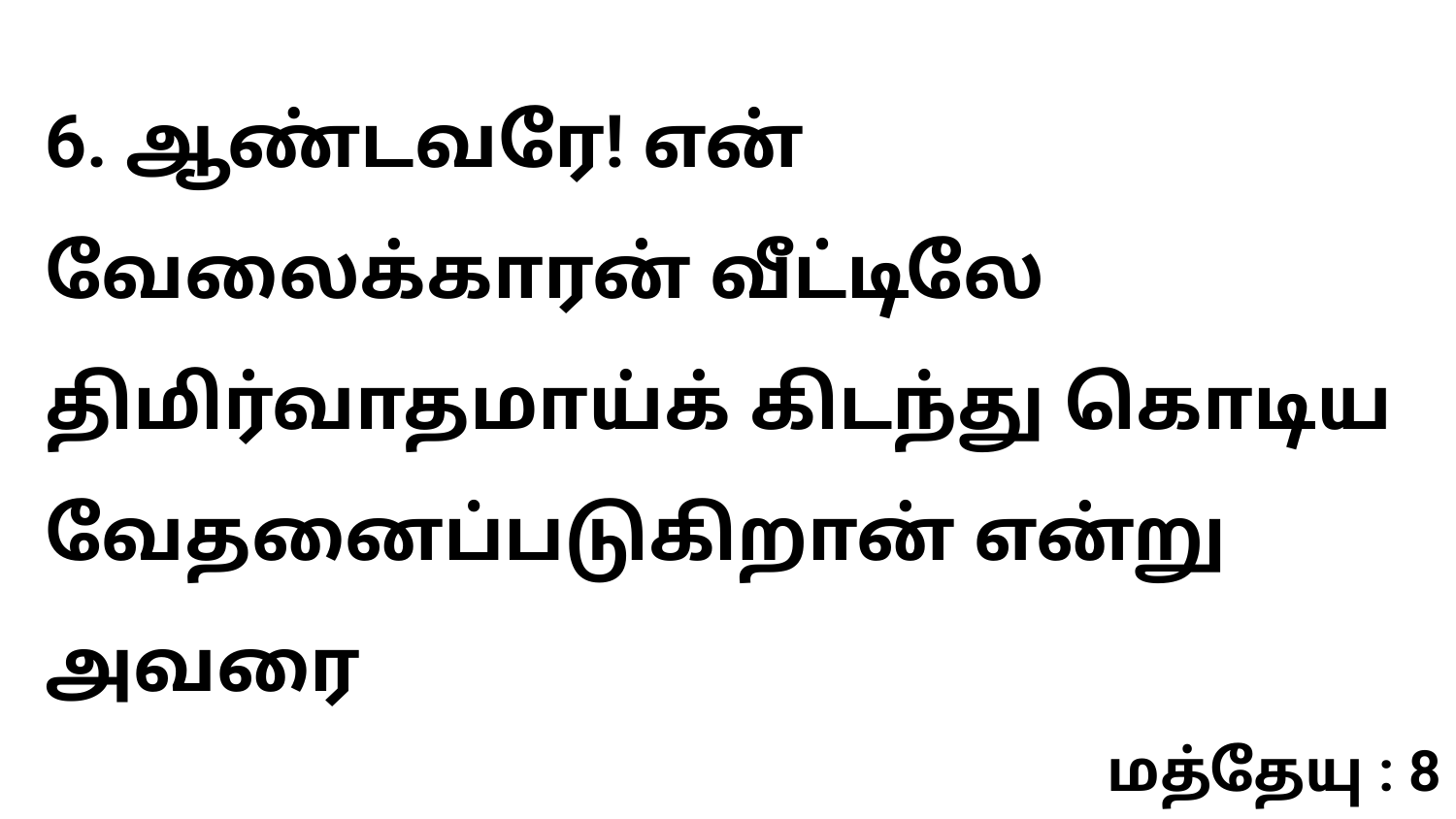

6. ஆண்டவரே! என் வேலைக்காரன் வீட்டிலே திமிர்வாதமாய்க் கிடந்து கொடிய வேதனைப்படுகிறான் என்று அவரை
மத்தேயு : 8